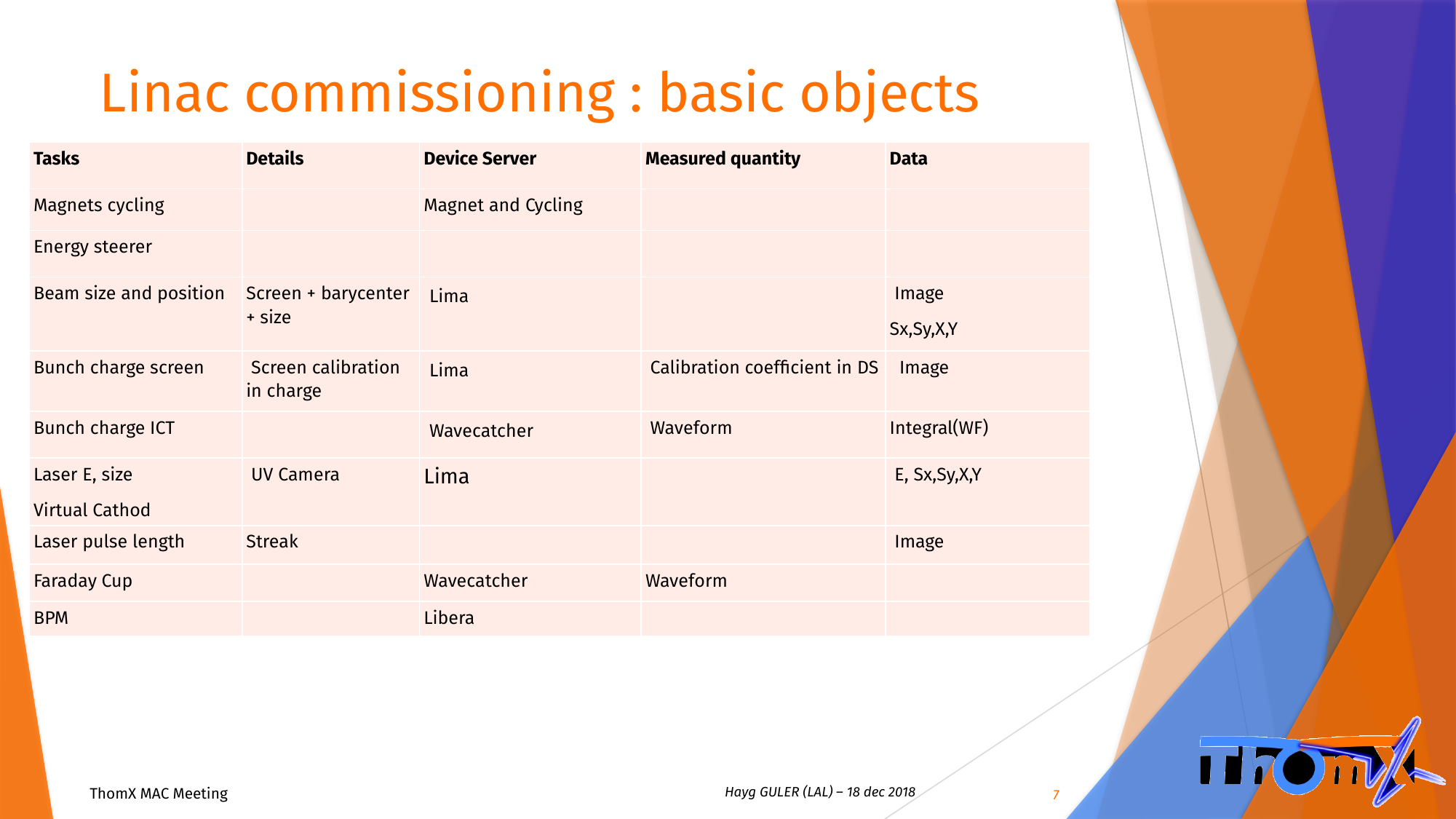

# Linac commissioning : basic objects
| Tasks | Details | Device Server | Measured quantity | Data |
| --- | --- | --- | --- | --- |
| Magnets cycling |  | Magnet and Cycling |  |  |
| Energy steerer |  |  |  |  |
| Beam size and position | Screen + barycenter + size | Lima |  | Image  Sx,Sy,X,Y |
| Bunch charge screen | Screen calibration in charge | Lima | Calibration coefficient in DS | Image |
| Bunch charge ICT |  | Wavecatcher | Waveform | Integral(WF) |
| Laser E, size Virtual Cathod | UV Camera | Lima |  | E, Sx,Sy,X,Y |
| Laser pulse length | Streak |  |  | Image |
| Faraday Cup |  | Wavecatcher | Waveform |  |
| BPM |  | Libera |  |  |
7